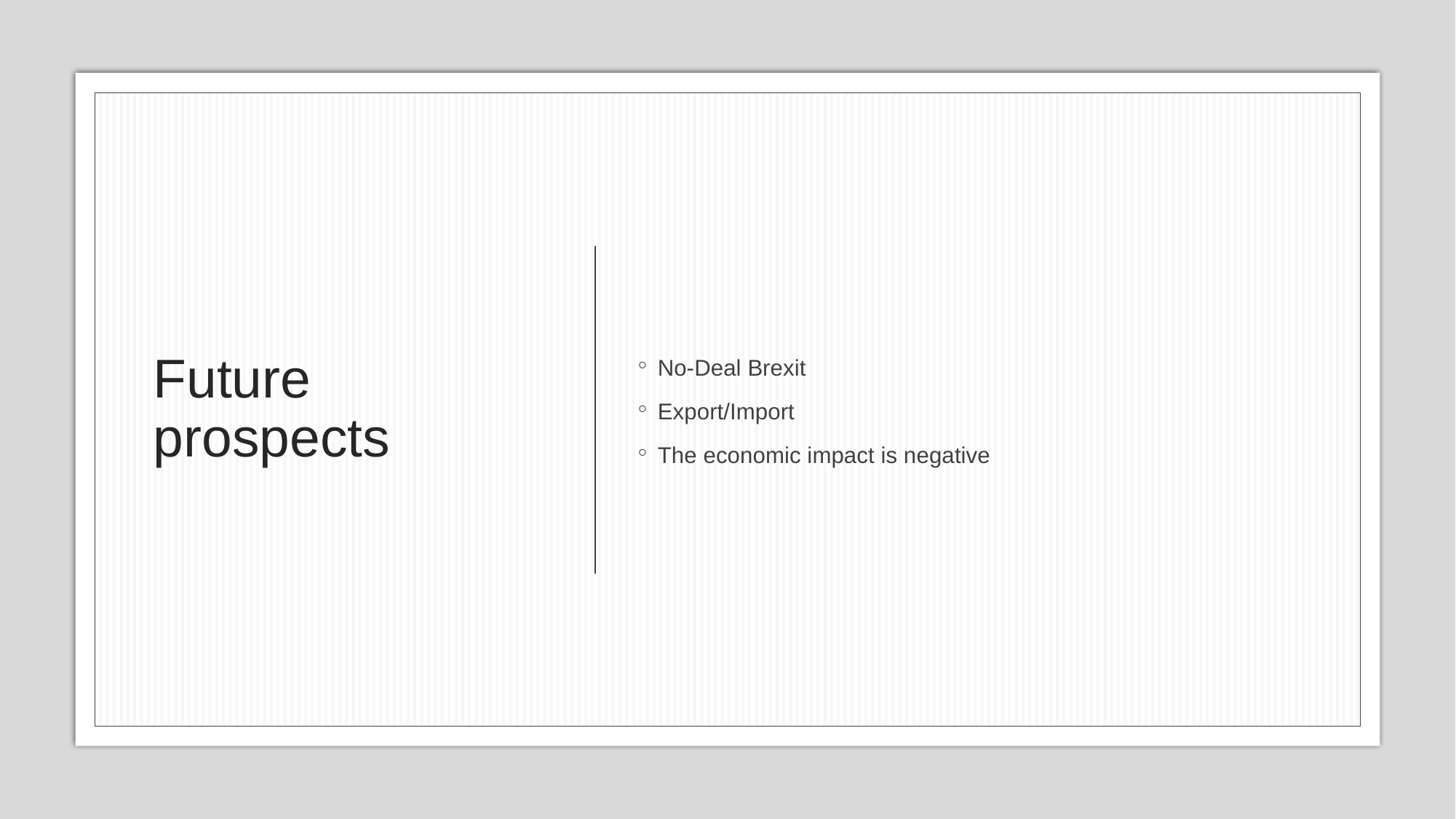

# Future prospects
No-Deal Brexit
Export/Import
The economic impact is negative